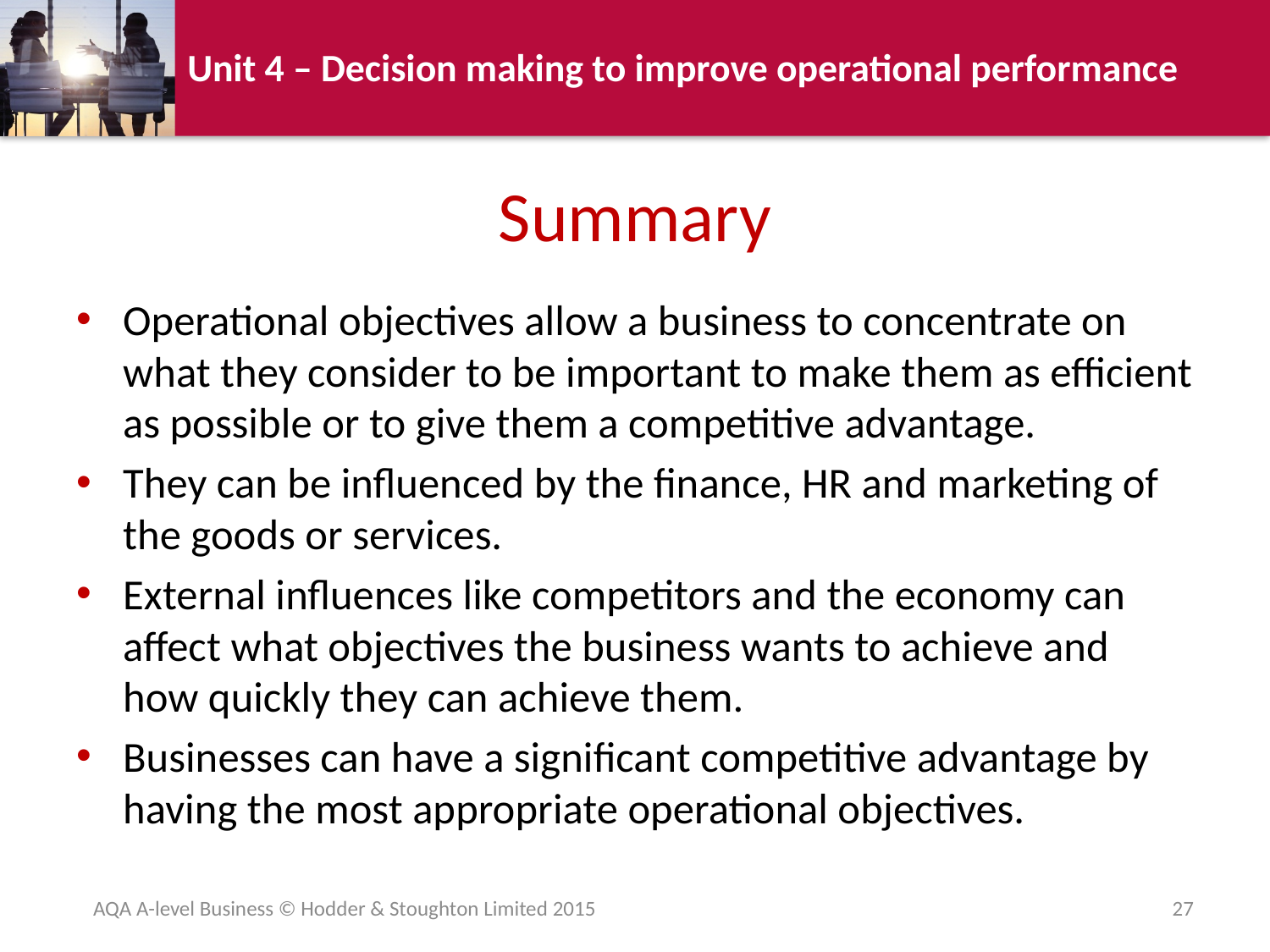

# Summary
Operational objectives allow a business to concentrate on what they consider to be important to make them as efficient as possible or to give them a competitive advantage.
They can be influenced by the finance, HR and marketing of the goods or services.
External influences like competitors and the economy can affect what objectives the business wants to achieve and how quickly they can achieve them.
Businesses can have a significant competitive advantage by having the most appropriate operational objectives.
AQA A-level Business © Hodder & Stoughton Limited 2015
27